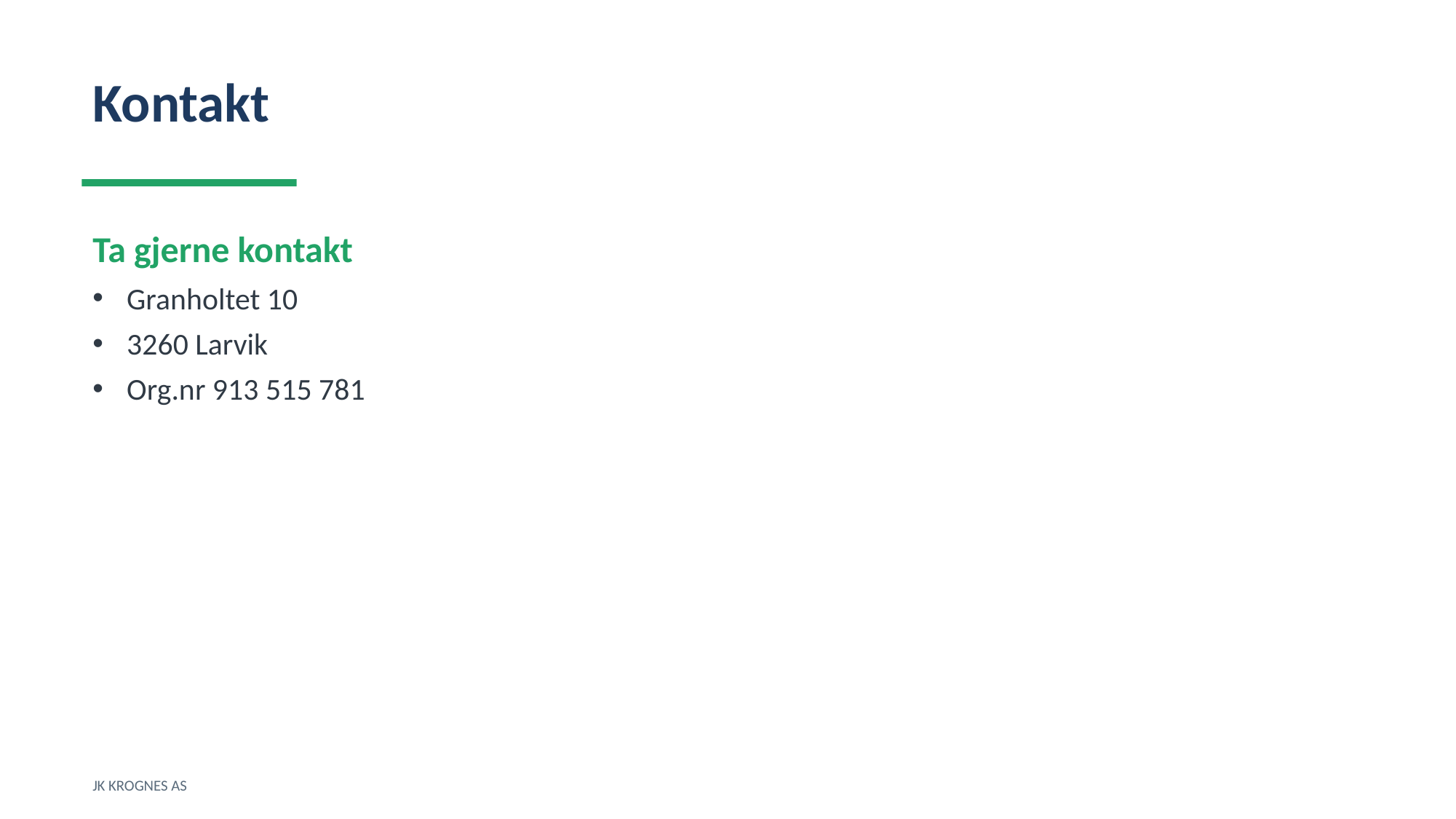

Kontakt

Ta gjerne kontakt
Granholtet 10
3260 Larvik
Org.nr 913 515 781
JK KROGNES AS